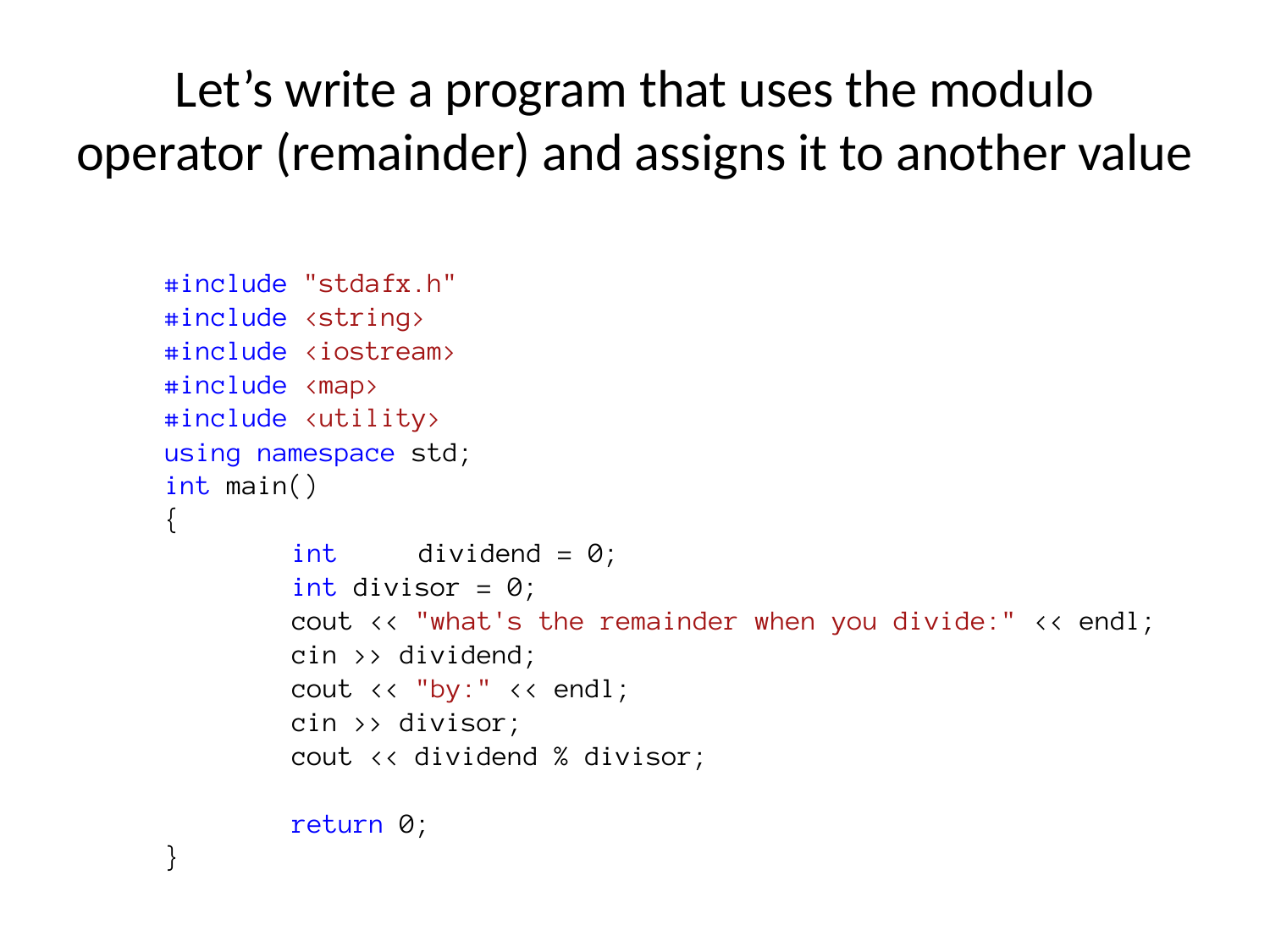

# Let’s write a program that uses the modulo operator (remainder) and assigns it to another value
#include "stdafx.h"
#include <string>
#include <iostream>
#include <map>
#include <utility>
using namespace std;
int main()
{
	int	dividend = 0;
	int divisor = 0;
	cout << "what's the remainder when you divide:" << endl;
	cin >> dividend;
	cout << "by:" << endl;
	cin >> divisor;
	cout << dividend % divisor;

	return 0;
}